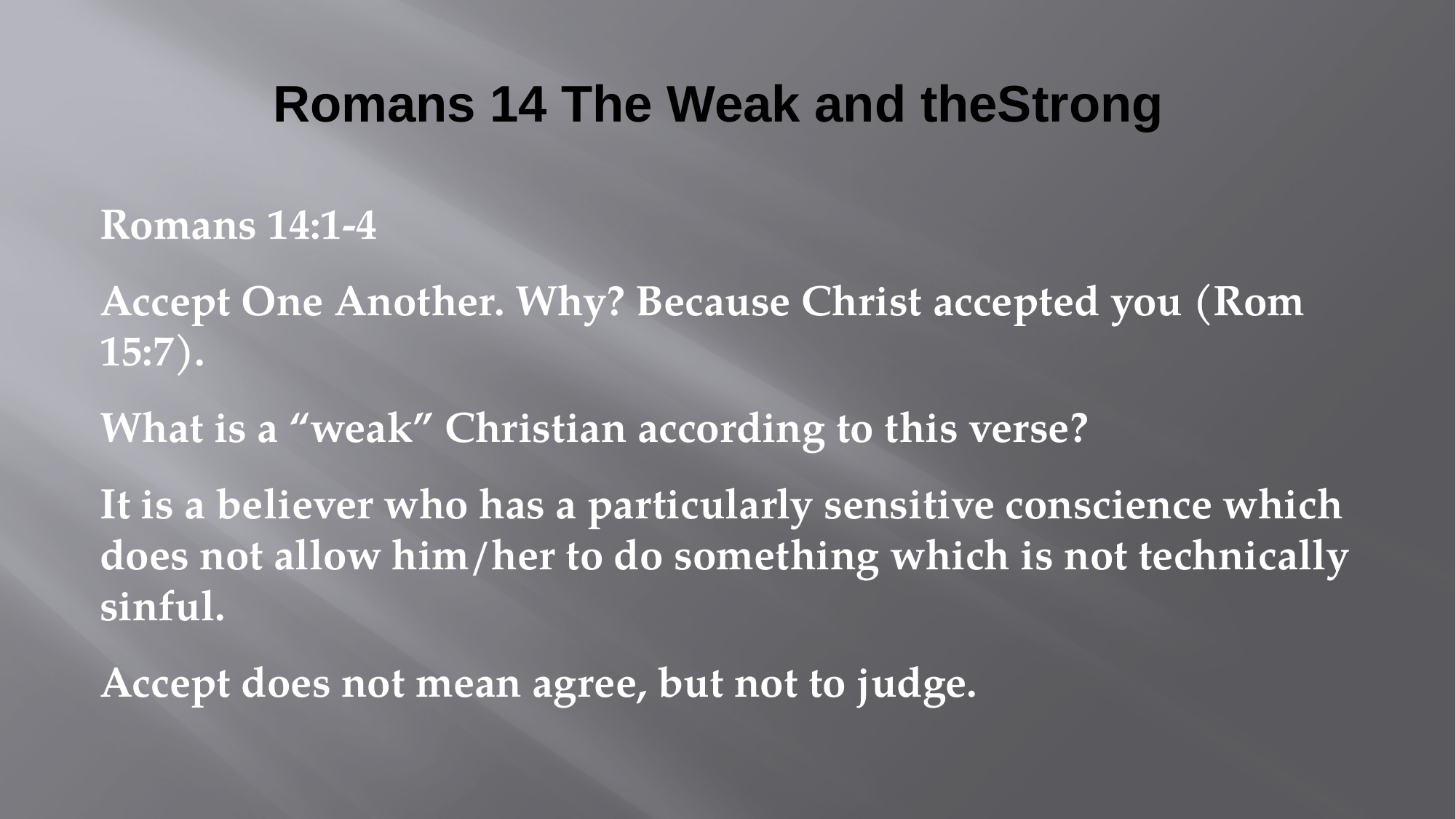

# Romans 14 The Weak and theStrong
Romans 14:1-4

Accept One Another. Why? Because Christ accepted you (Rom 15:7).

What is a “weak” Christian according to this verse?

It is a believer who has a particularly sensitive conscience which does not allow him/her to do something which is not technically sinful.

Accept does not mean agree, but not to judge.